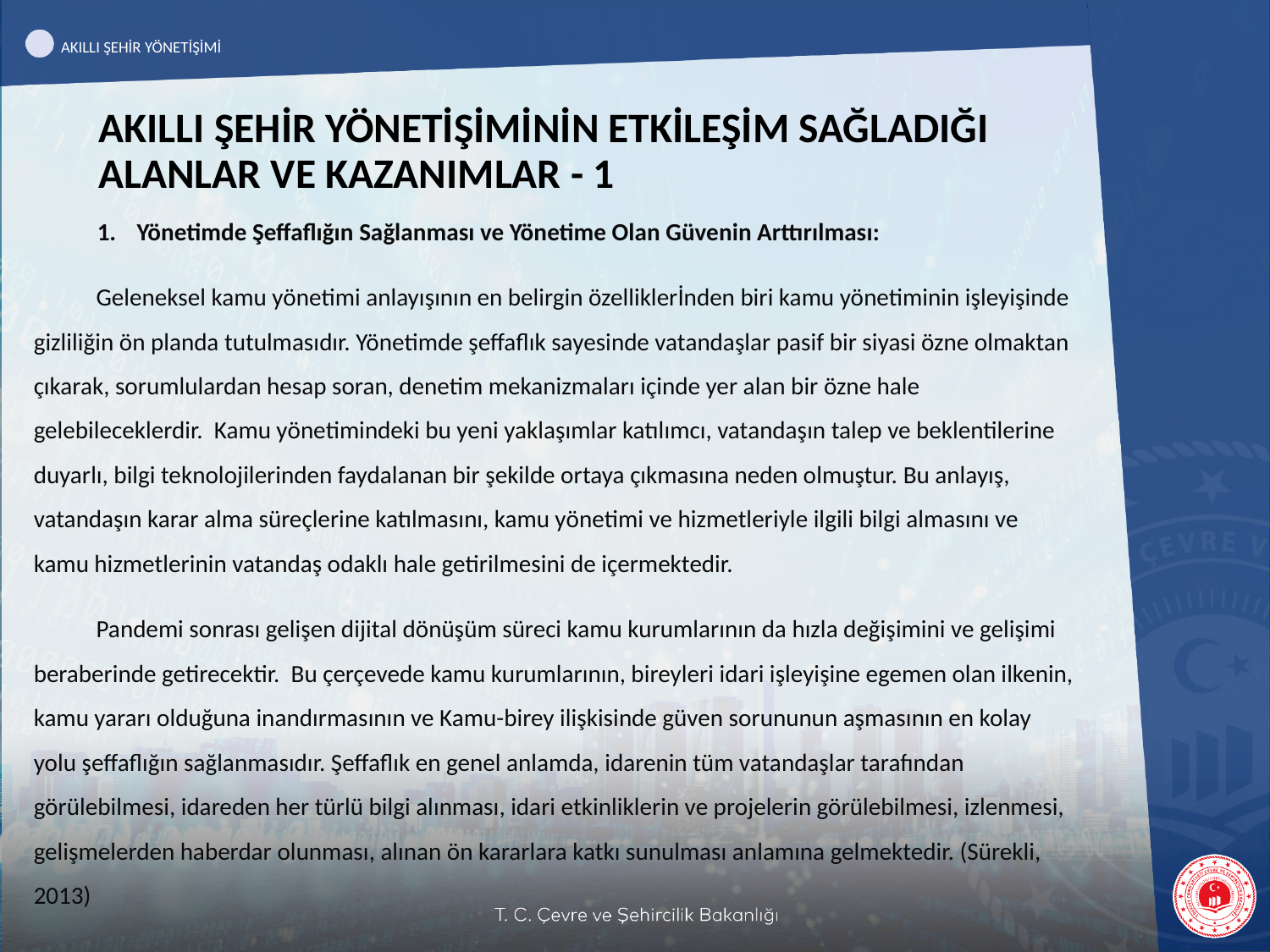

AKILLI ŞEHİR YÖNETİŞİMİ

AKILLI ŞEHİR YÖNETİŞİMİNİN ETKİLEŞİM SAĞLADIĞI ALANLAR VE KAZANIMLAR - 1
Yönetimde Şeffaflığın Sağlanması ve Yönetime Olan Güvenin Arttırılması:
Geleneksel kamu yönetimi anlayışının en belirgin özelliklerİnden biri kamu yönetiminin işleyişinde gizliliğin ön planda tutulmasıdır. Yönetimde şeffaflık sayesinde vatandaşlar pasif bir siyasi özne olmaktan çıkarak, sorumlulardan hesap soran, denetim mekanizmaları içinde yer alan bir özne hale gelebileceklerdir.  Kamu yönetimindeki bu yeni yaklaşımlar katılımcı, vatandaşın talep ve beklentilerine duyarlı, bilgi teknolojilerinden faydalanan bir şekilde ortaya çıkmasına neden olmuştur. Bu anlayış, vatandaşın karar alma süreçlerine katılmasını, kamu yönetimi ve hizmetleriyle ilgili bilgi almasını ve kamu hizmetlerinin vatandaş odaklı hale getirilmesini de içermektedir.
Pandemi sonrası gelişen dijital dönüşüm süreci kamu kurumlarının da hızla değişimini ve gelişimi beraberinde getirecektir.  Bu çerçevede kamu kurumlarının, bireyleri idari işleyişine egemen olan ilkenin, kamu yararı olduğuna inandırmasının ve Kamu-birey ilişkisinde güven sorununun aşmasının en kolay yolu şeffaflığın sağlanmasıdır. Şeffaflık en genel anlamda, idarenin tüm vatandaşlar tarafından görülebilmesi, idareden her türlü bilgi alınması, idari etkinliklerin ve projelerin görülebilmesi, izlenmesi, gelişmelerden haberdar olunması, alınan ön kararlara katkı sunulması anlamına gelmektedir. (Sürekli, 2013)